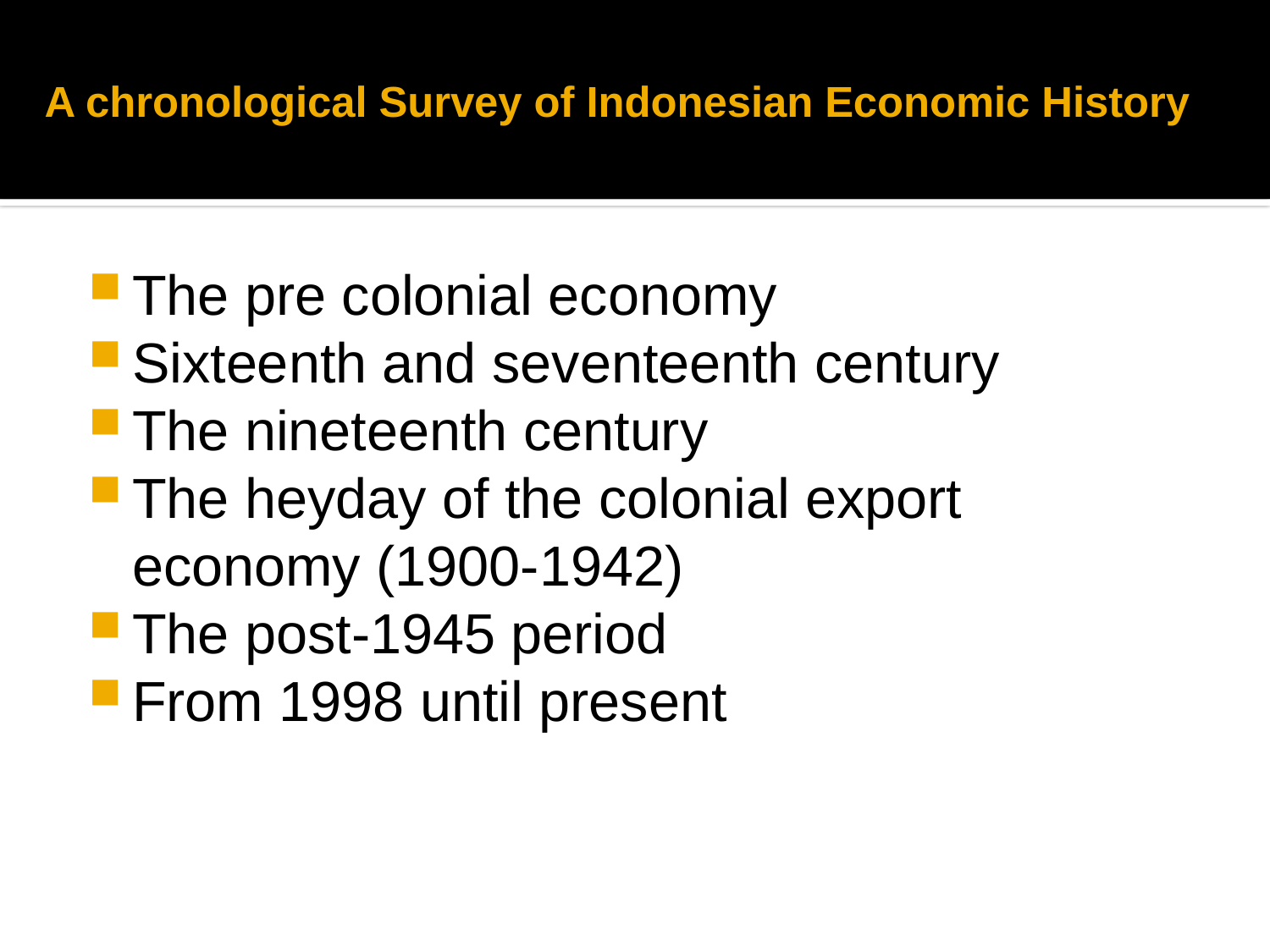

# A chronological Survey of Indonesian Economic History
The pre colonial economy
Sixteenth and seventeenth century
The nineteenth century
The heyday of the colonial export economy (1900-1942)
The post-1945 period
From 1998 until present